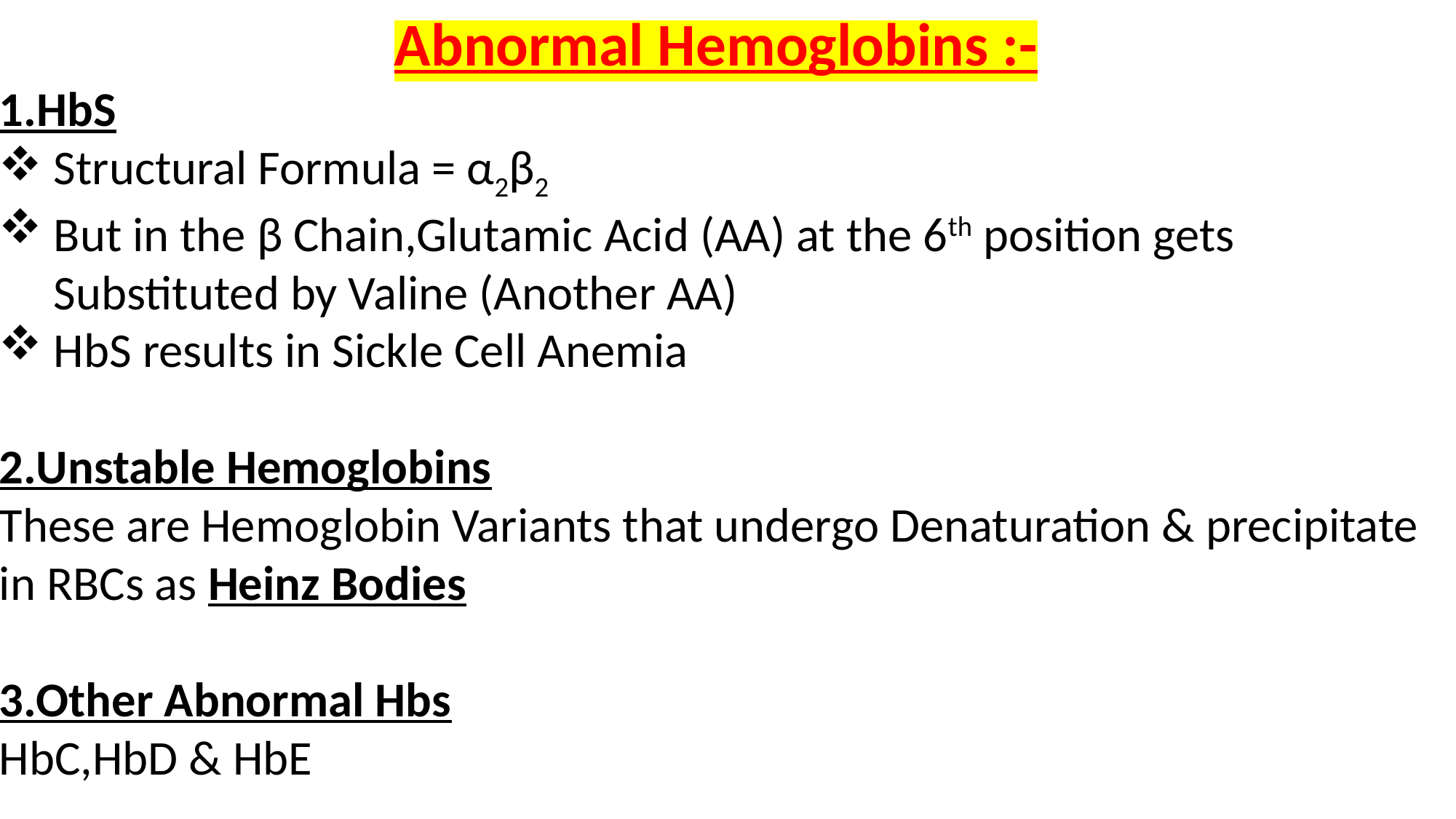

Abnormal Hemoglobins :-
1.HbS
Structural Formula = α2β2
But in the β Chain,Glutamic Acid (AA) at the 6th position gets Substituted by Valine (Another AA)
HbS results in Sickle Cell Anemia

2.Unstable Hemoglobins
These are Hemoglobin Variants that undergo Denaturation & precipitate in RBCs as Heinz Bodies

3.Other Abnormal Hbs
HbC,HbD & HbE